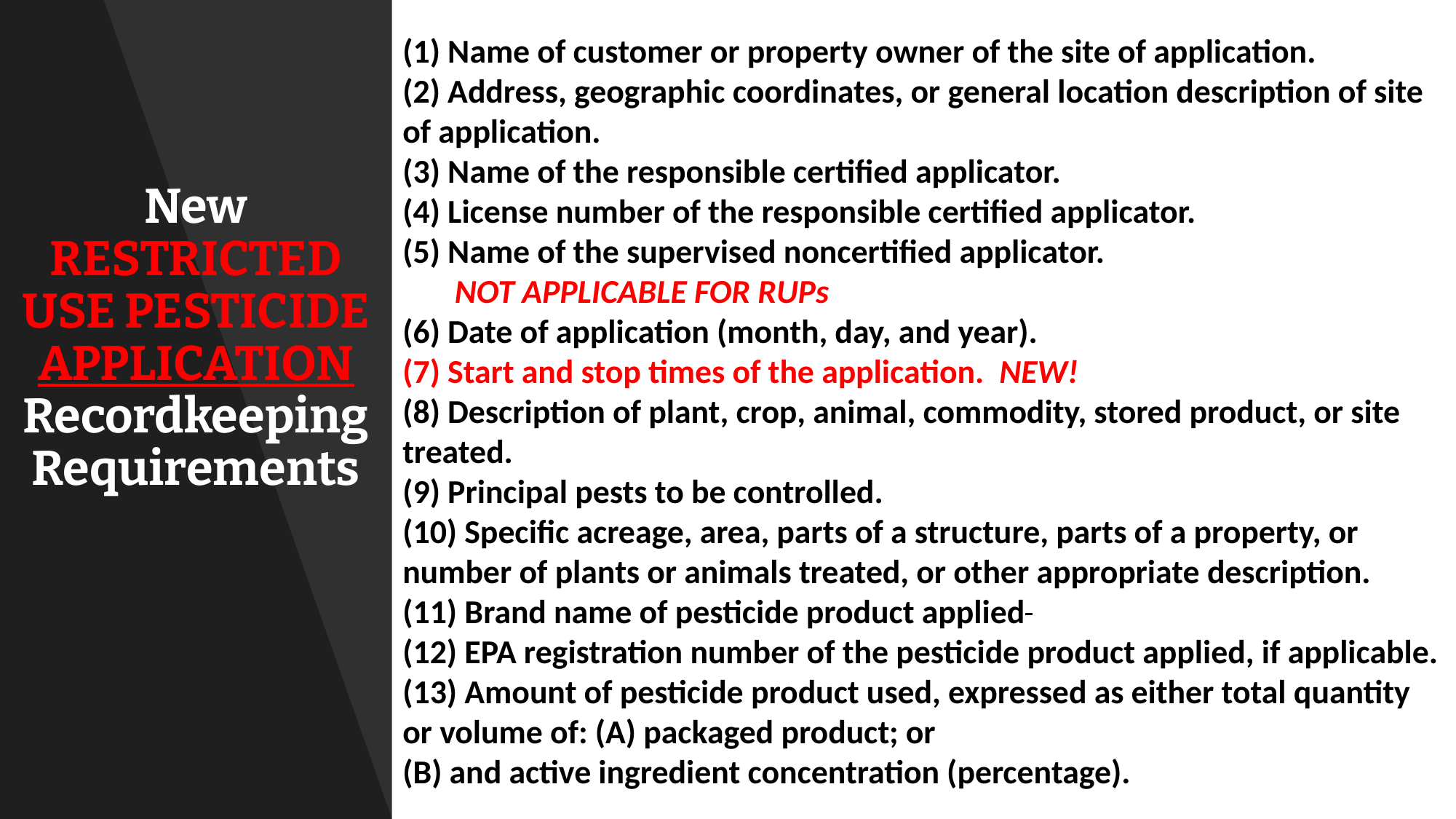

# New RESTRICTED USE PESTICIDE APPLICATION Recordkeeping Requirements
(1) Name of customer or property owner of the site of application.
(2) Address, geographic coordinates, or general location description of site of application.
(3) Name of the responsible certified applicator.
(4) License number of the responsible certified applicator.
(5) Name of the supervised noncertified applicator.
       NOT APPLICABLE FOR RUPs
(6) Date of application (month, day, and year).
(7) Start and stop times of the application.  NEW!
(8) Description of plant, crop, animal, commodity, stored product, or site treated.
(9) Principal pests to be controlled.
(10) Specific acreage, area, parts of a structure, parts of a property, or number of plants or animals treated, or other appropriate description.
(11) Brand name of pesticide product applied
(12) EPA registration number of the pesticide product applied, if applicable.
(13) Amount of pesticide product used, expressed as either total quantity or volume of: (A) packaged product; or
(B) and active ingredient concentration (percentage).